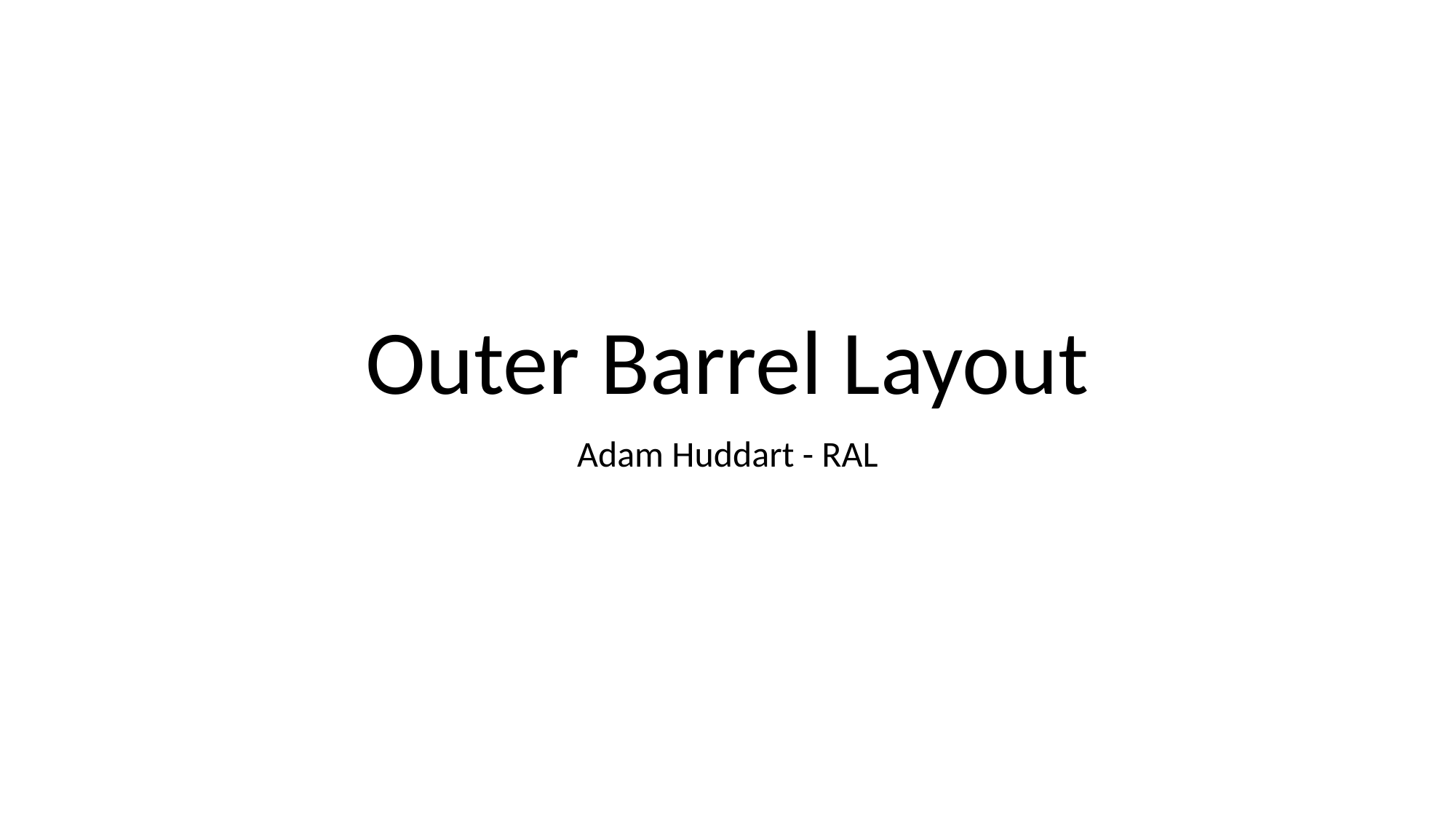

# Outer Barrel Layout
Adam Huddart - RAL